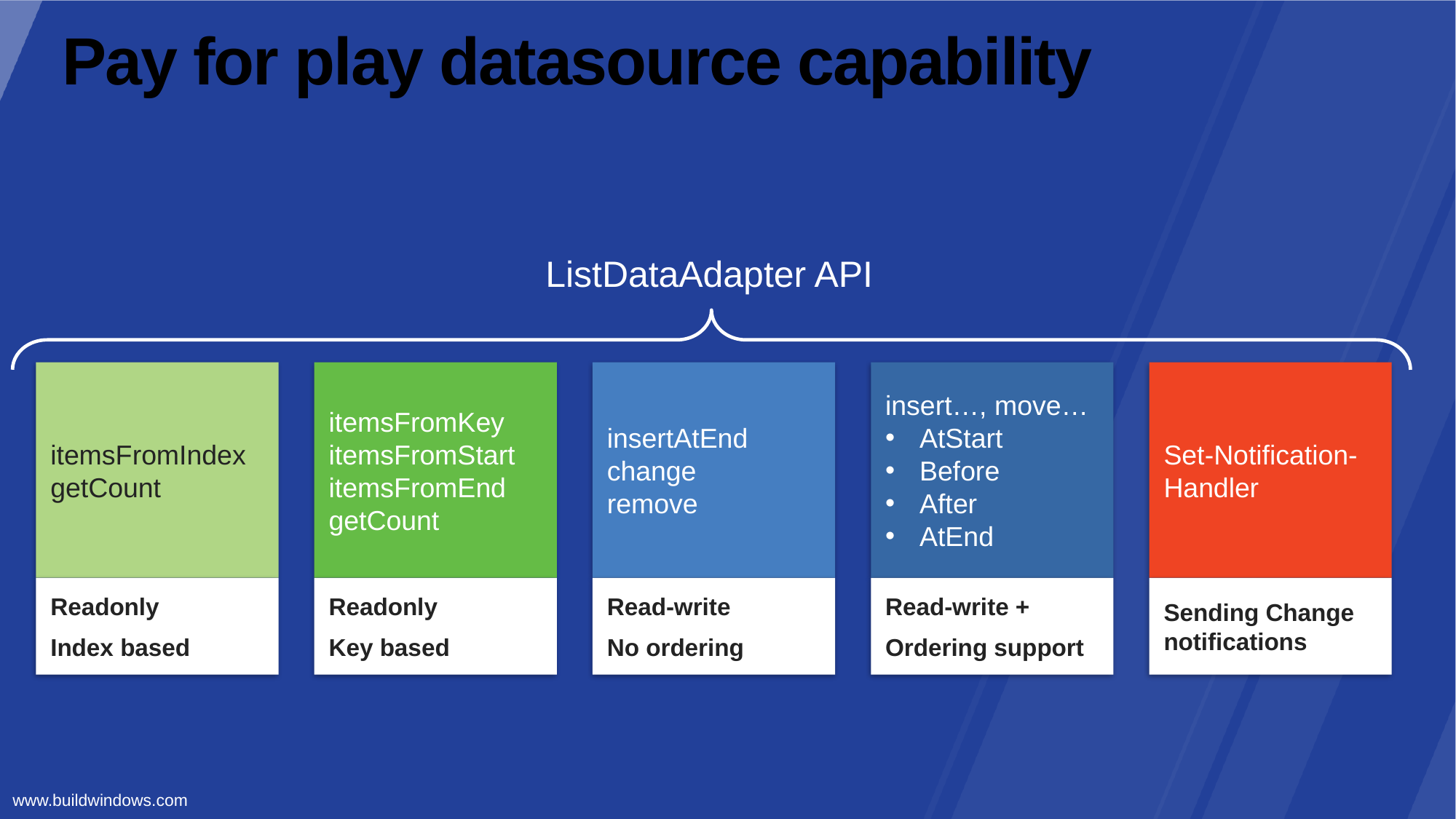

# Pay for play datasource capability
ListDataAdapter API
itemsFromIndex
getCount
itemsFromKey
itemsFromStart
itemsFromEnd
getCount
insertAtEnd
change
remove
insert…, move…
AtStart
Before
After
AtEnd
Set-Notification-Handler
Readonly
Index based
Readonly
Key based
Read-write
No ordering
Read-write +
Ordering support
Sending Change notifications